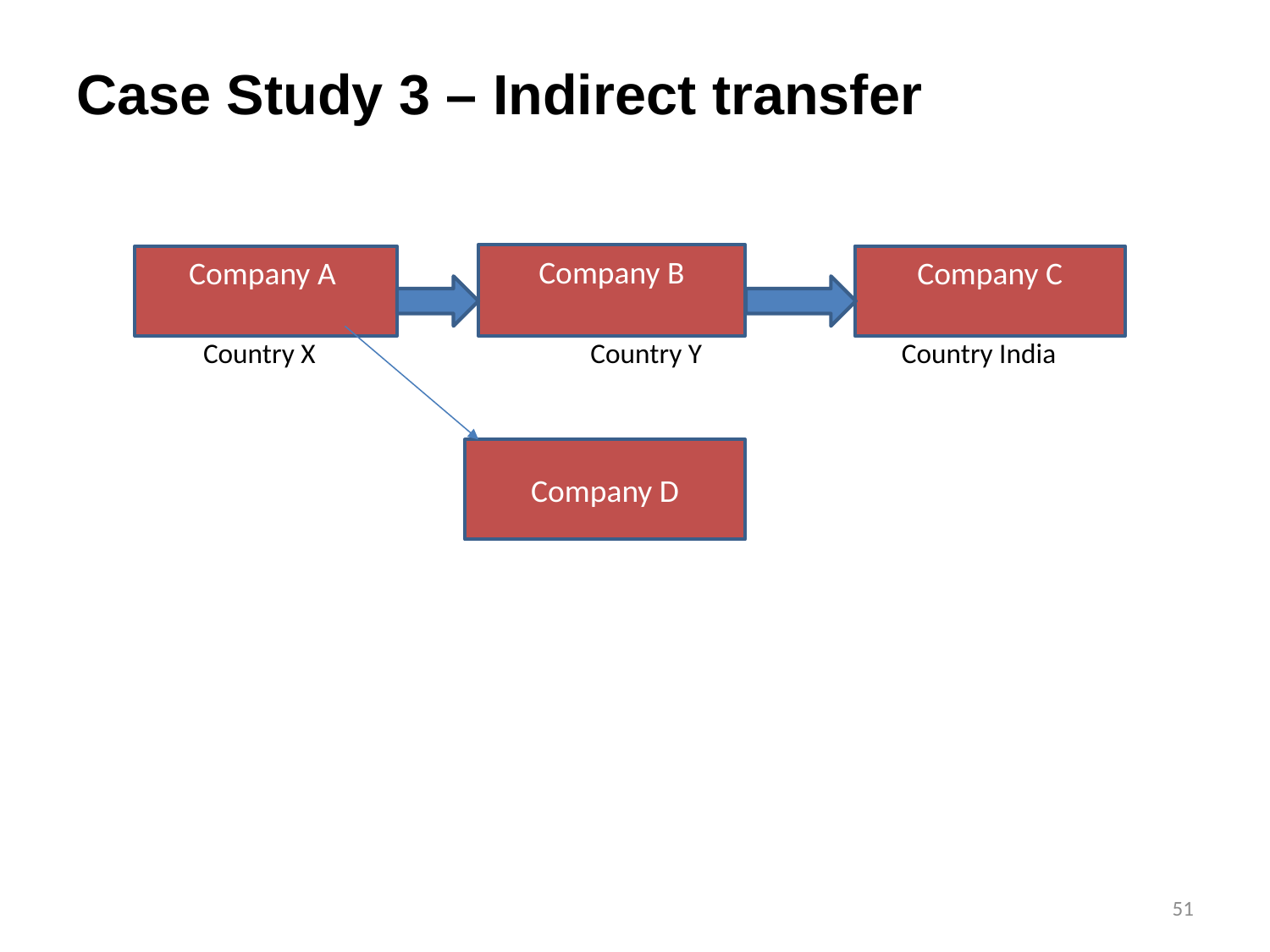

# Case Study 3 – Indirect transfer

	Country X			 Country Y		          Country India
Company B
Company A
Company C

Company D
51